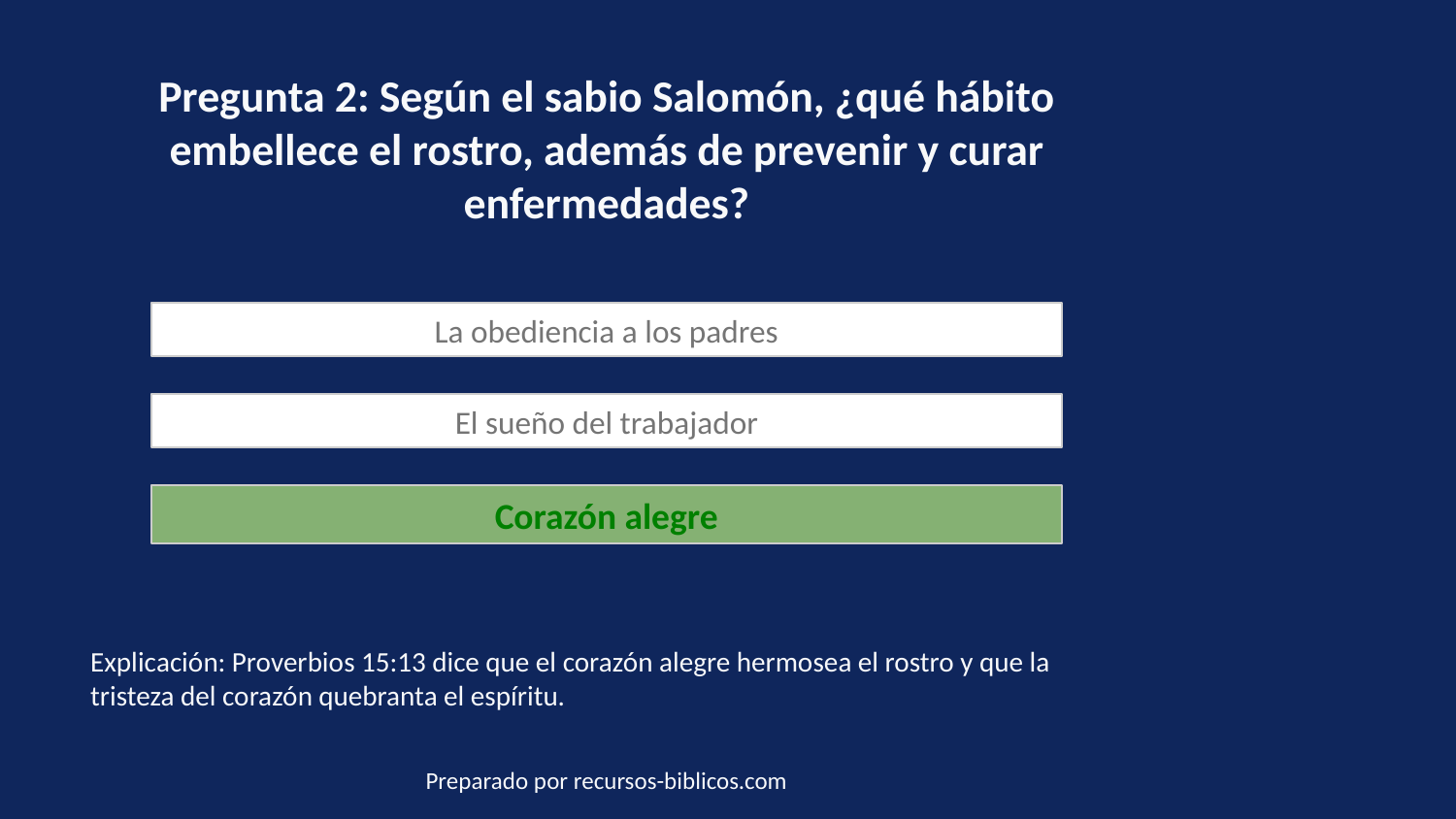

Pregunta 2: Según el sabio Salomón, ¿qué hábito embellece el rostro, además de prevenir y curar enfermedades?
La obediencia a los padres
El sueño del trabajador
Corazón alegre
Explicación: Proverbios 15:13 dice que el corazón alegre hermosea el rostro y que la tristeza del corazón quebranta el espíritu.
Preparado por recursos-biblicos.com